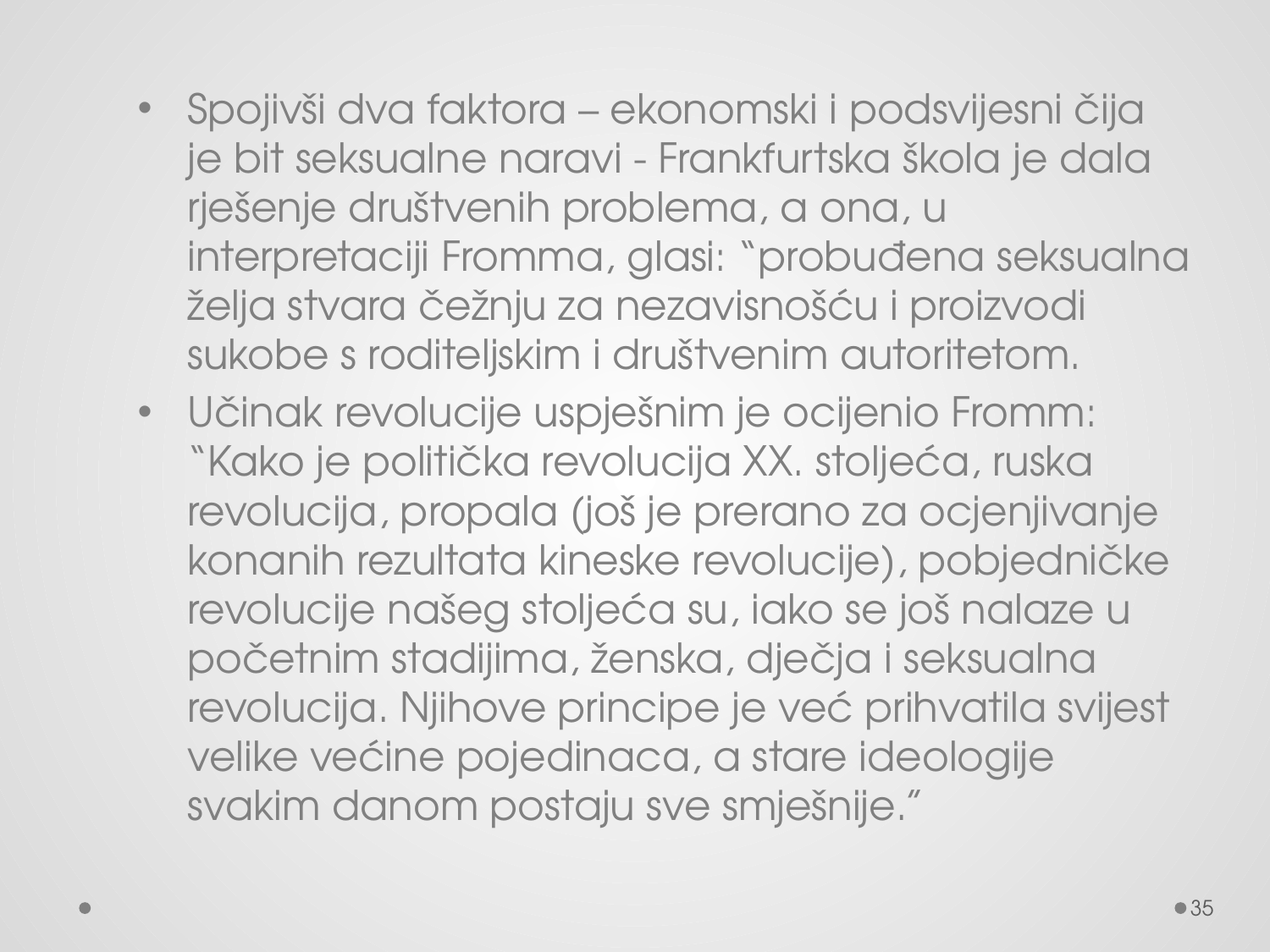

Spojivši dva faktora – ekonomski i podsvijesni čija je bit seksualne naravi - Frankfurtska škola je dala rješenje društvenih problema, a ona, u interpretaciji Fromma, glasi: “probuđena seksualna želja stvara čežnju za nezavisnošću i proizvodi sukobe s roditeljskim i društvenim autoritetom.
Učinak revolucije uspješnim je ocijenio Fromm: “Kako je politička revolucija XX. stoljeća, ruska revolucija, propala (još je prerano za ocjenjivanje konanih rezultata kineske revolucije), pobjedničke revolucije našeg stoljeća su, iako se još nalaze u početnim stadijima, ženska, dječja i seksualna revolucija. Njihove principe je već prihvatila svijest velike većine pojedinaca, a stare ideologije svakim danom postaju sve smješnije.”

35